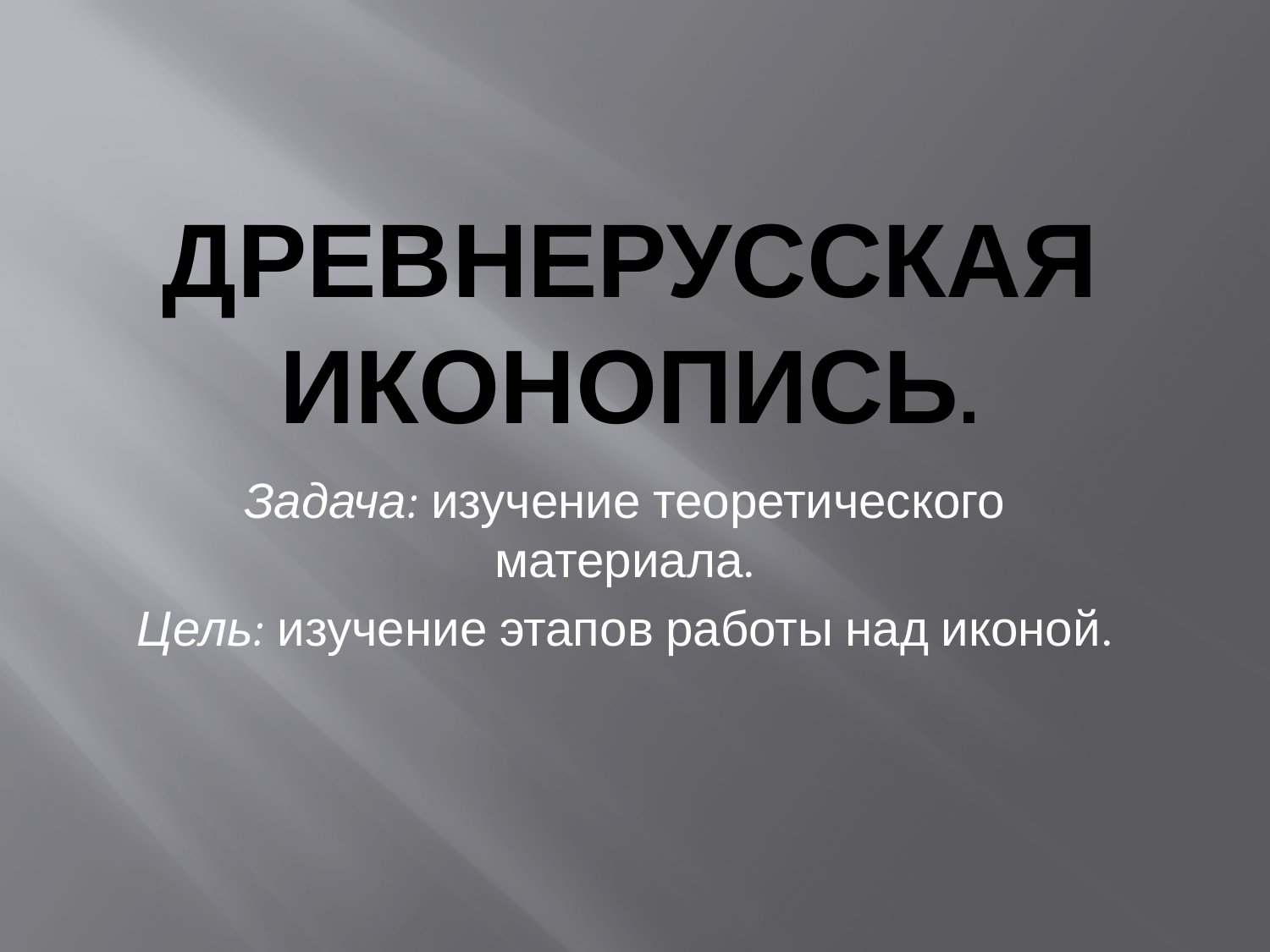

# Древнерусская иконопись.
Задача: изучение теоретического материала.
Цель: изучение этапов работы над иконой.